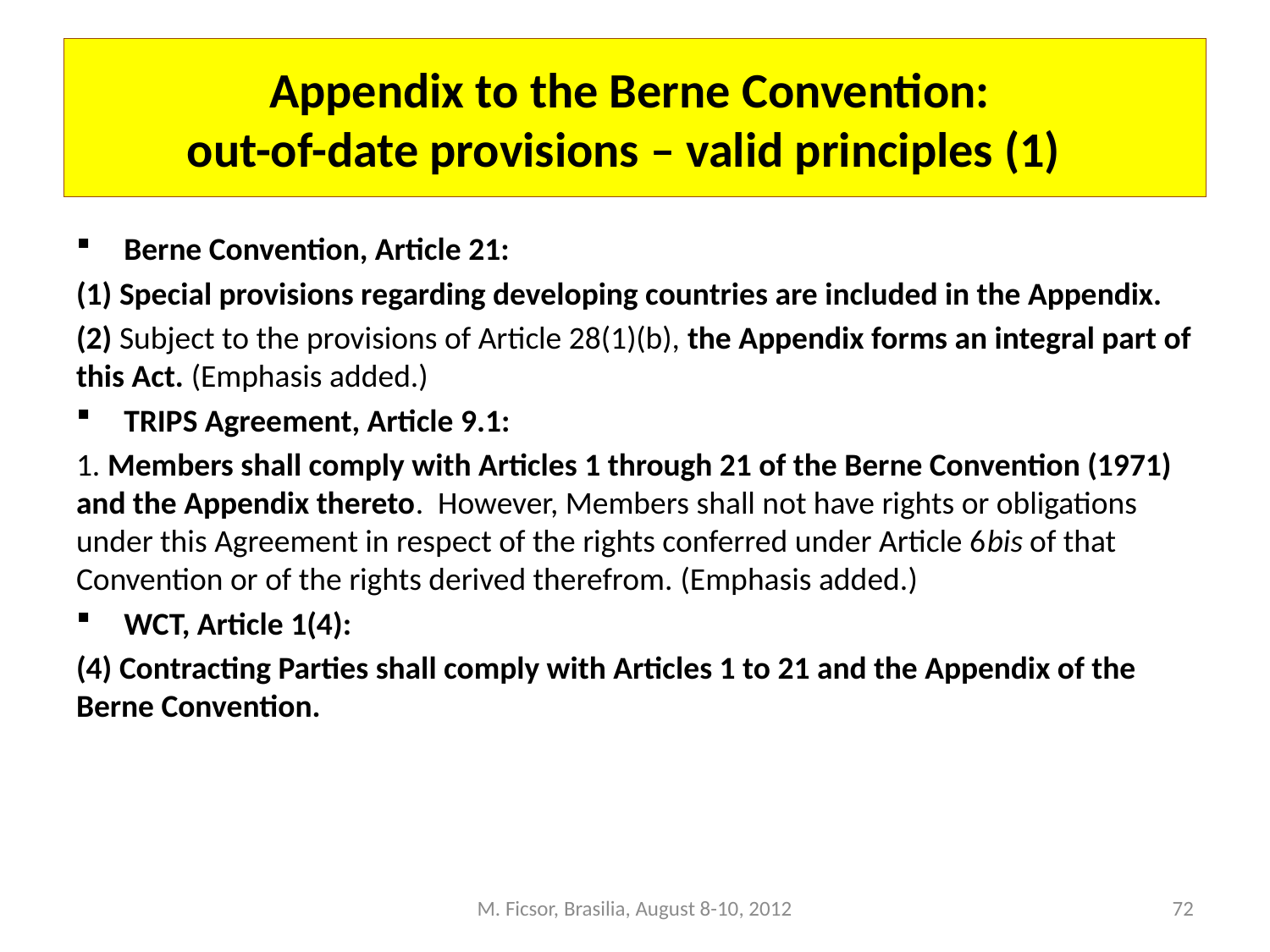

# Appendix to the Berne Convention: out-of-date provisions – valid principles (1)
Berne Convention, Article 21:
(1) Special provisions regarding developing countries are included in the Appendix.
(2) Subject to the provisions of Article 28(1)(b), the Appendix forms an integral part of this Act. (Emphasis added.)
TRIPS Agreement, Article 9.1:
1. Members shall comply with Articles 1 through 21 of the Berne Convention (1971) and the Appendix thereto.  However, Members shall not have rights or obligations under this Agreement in respect of the rights conferred under Article 6bis of that Convention or of the rights derived therefrom. (Emphasis added.)
WCT, Article 1(4):
(4) Contracting Parties shall comply with Articles 1 to 21 and the Appendix of the Berne Convention.

M. Ficsor, Brasilia, August 8-10, 2012
72